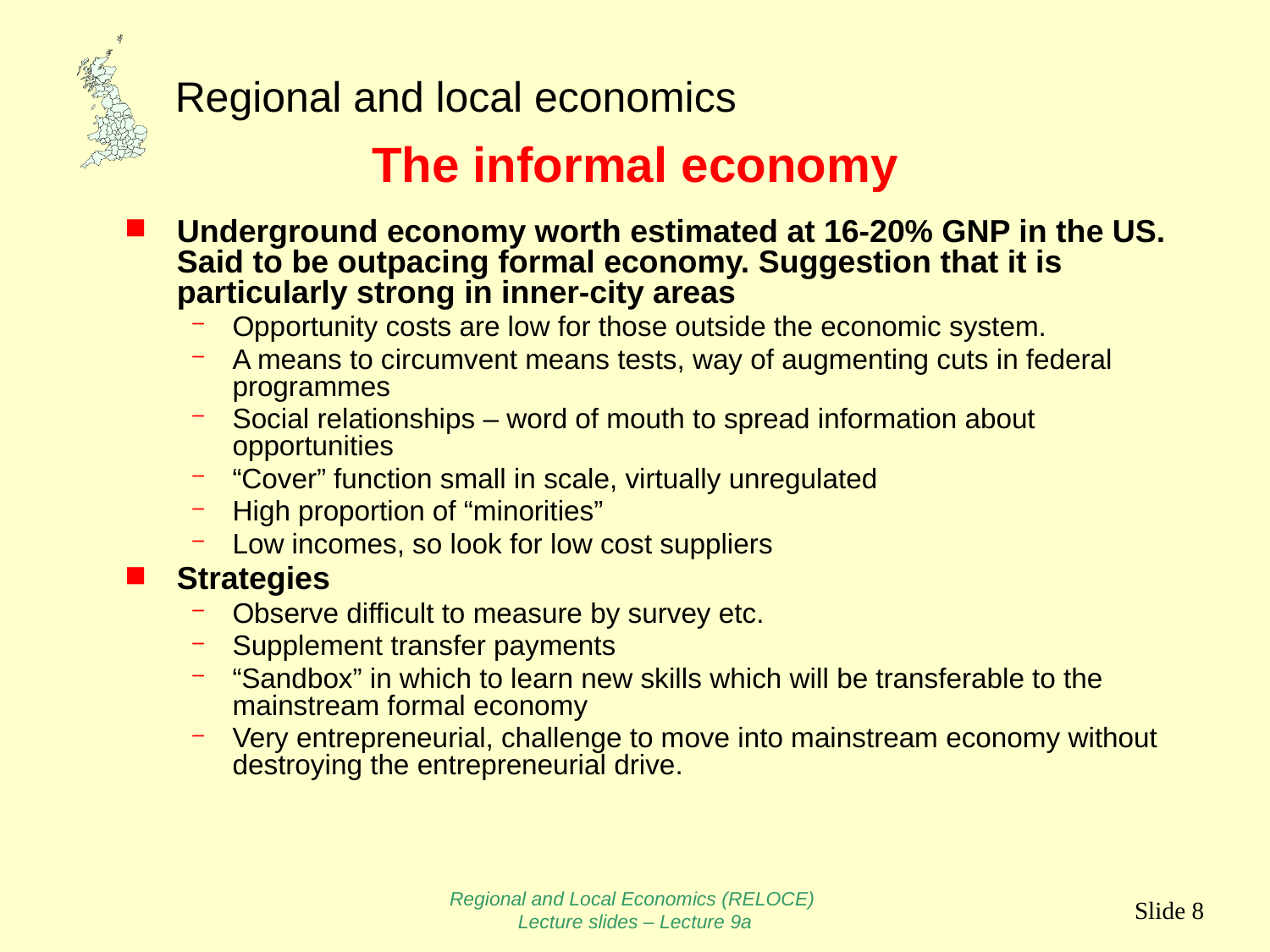

# The informal economy
Underground economy worth estimated at 16-20% GNP in the US. Said to be outpacing formal economy. Suggestion that it is particularly strong in inner-city areas
Opportunity costs are low for those outside the economic system.
A means to circumvent means tests, way of augmenting cuts in federal programmes
Social relationships – word of mouth to spread information about opportunities
“Cover” function small in scale, virtually unregulated
High proportion of “minorities”
Low incomes, so look for low cost suppliers
Strategies
Observe difficult to measure by survey etc.
Supplement transfer payments
“Sandbox” in which to learn new skills which will be transferable to the mainstream formal economy
Very entrepreneurial, challenge to move into mainstream economy without destroying the entrepreneurial drive.

Regional and Local Economics (RELOCE)
Lecture slides – Lecture 9a
Slide 8